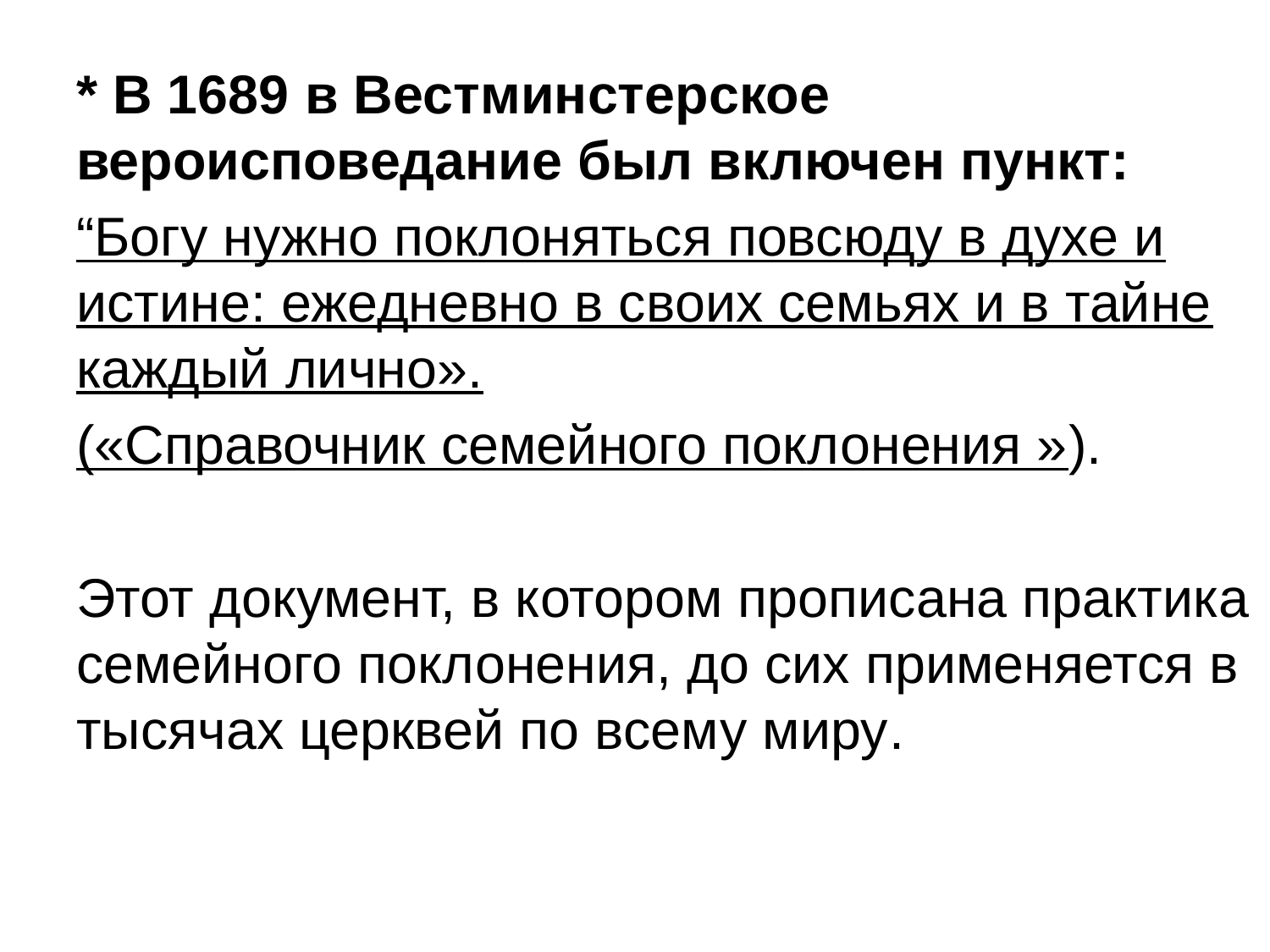

* В 1689 в Вестминстерское вероисповедание был включен пункт:
“Богу нужно поклоняться повсюду в духе и истине: ежедневно в своих семьях и в тайне каждый лично».
(«Справочник семейного поклонения »).

Этот документ, в котором прописана практика семейного поклонения, до сих применяется в тысячах церквей по всему миру.